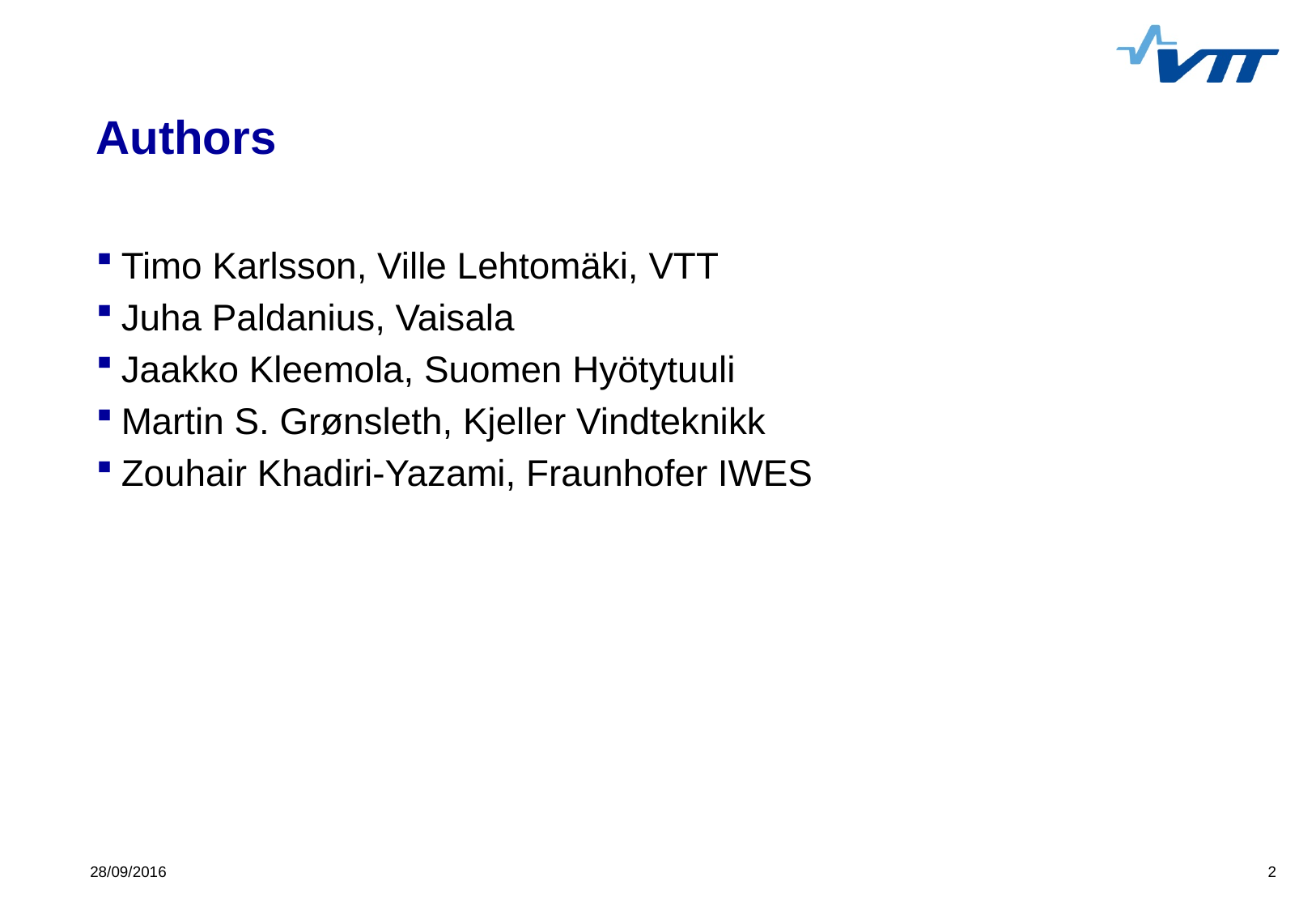

# Authors
Timo Karlsson, Ville Lehtomäki, VTT
Juha Paldanius, Vaisala
Jaakko Kleemola, Suomen Hyötytuuli
Martin S. Grønsleth, Kjeller Vindteknikk
Zouhair Khadiri-Yazami, Fraunhofer IWES